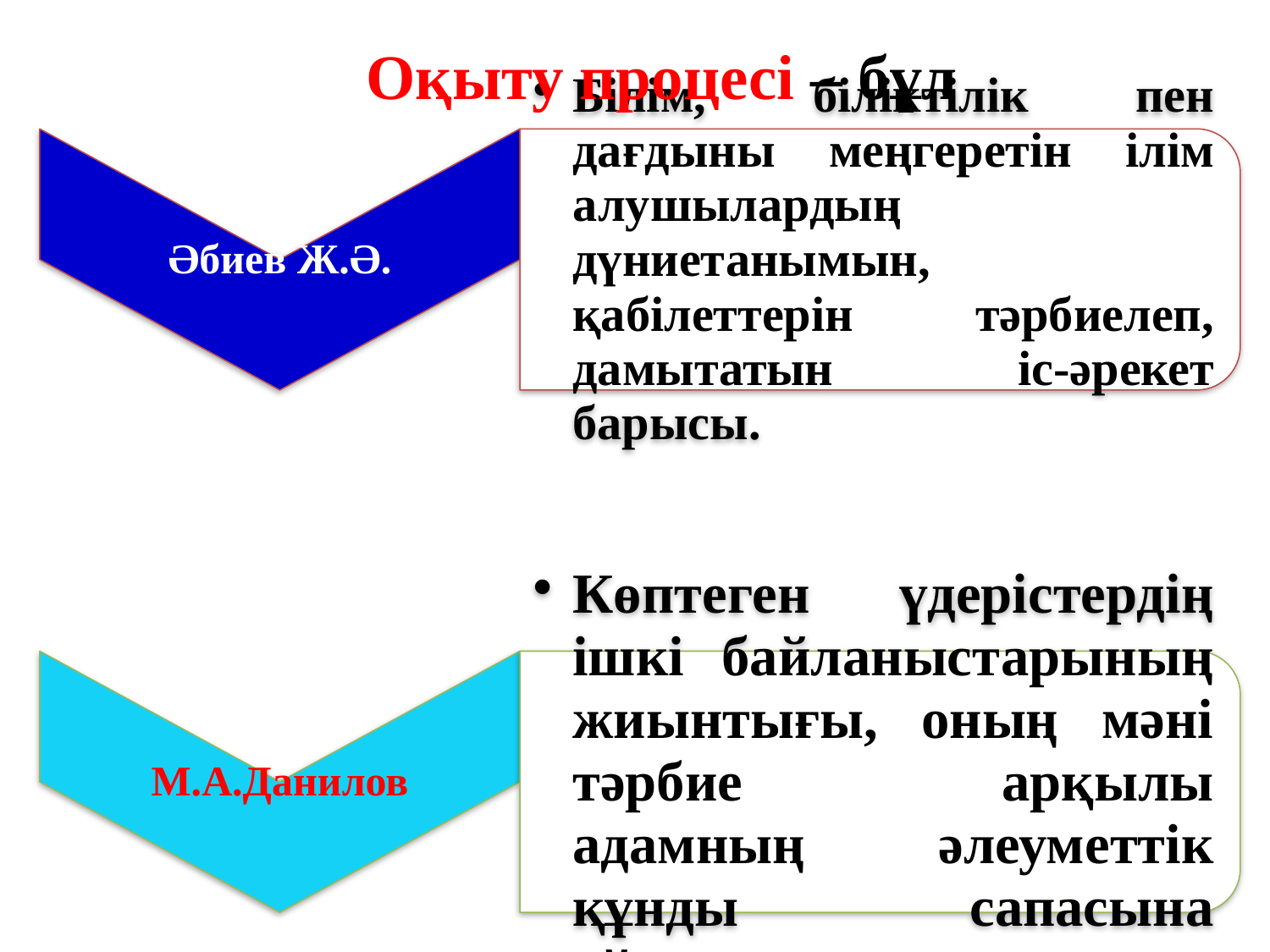

Оқыту процесі – бұл
Әбиев Ж.Ә.
М.А.Данилов